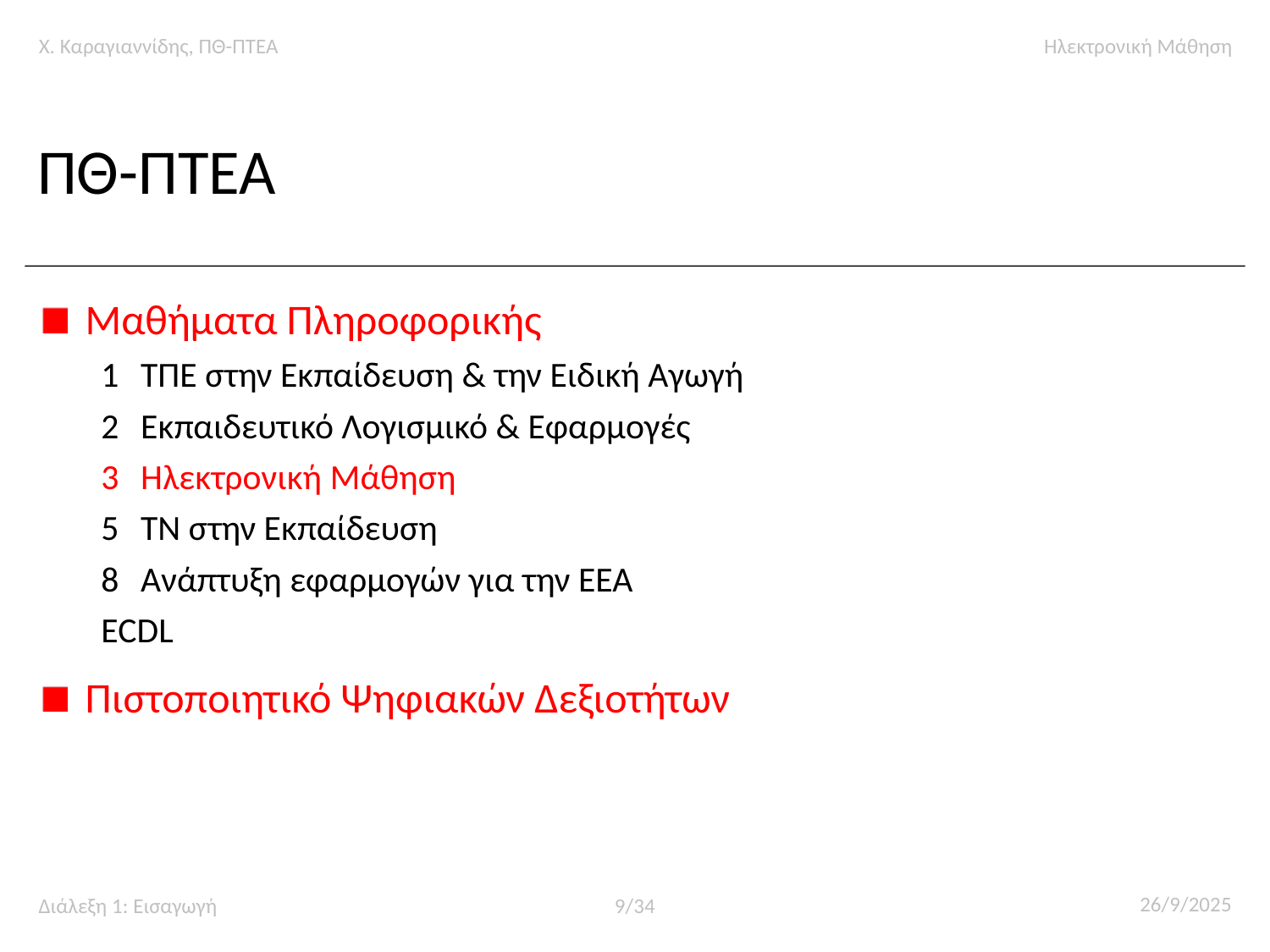

# ΠΘ-ΠΤΕΑ
Μαθήματα Πληροφορικής
1	ΤΠΕ στην Εκπαίδευση & την Ειδική Αγωγή
2	Εκπαιδευτικό Λογισμικό & Εφαρμογές
3	Ηλεκτρονική Μάθηση
5	ΤΝ στην Εκπαίδευση
8	Ανάπτυξη εφαρμογών για την ΕΕΑ
ECDL
Πιστοποιητικό Ψηφιακών Δεξιοτήτων